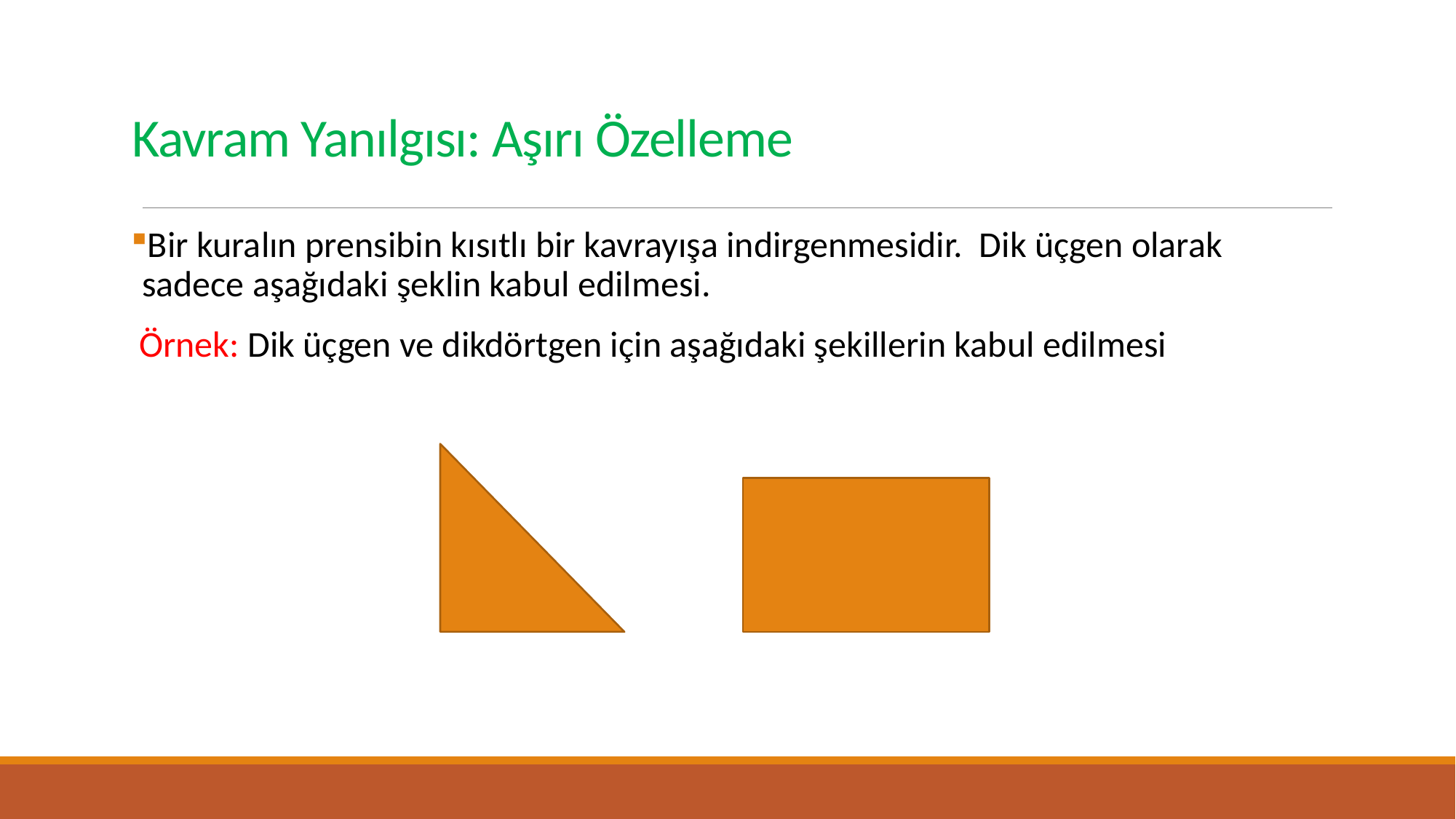

# Kavram Yanılgısı: Aşırı Özelleme
Bir kuralın prensibin kısıtlı bir kavrayışa indirgenmesidir.  Dik üçgen olarak sadece aşağıdaki şeklin kabul edilmesi.
 Örnek: Dik üçgen ve dikdörtgen için aşağıdaki şekillerin kabul edilmesi